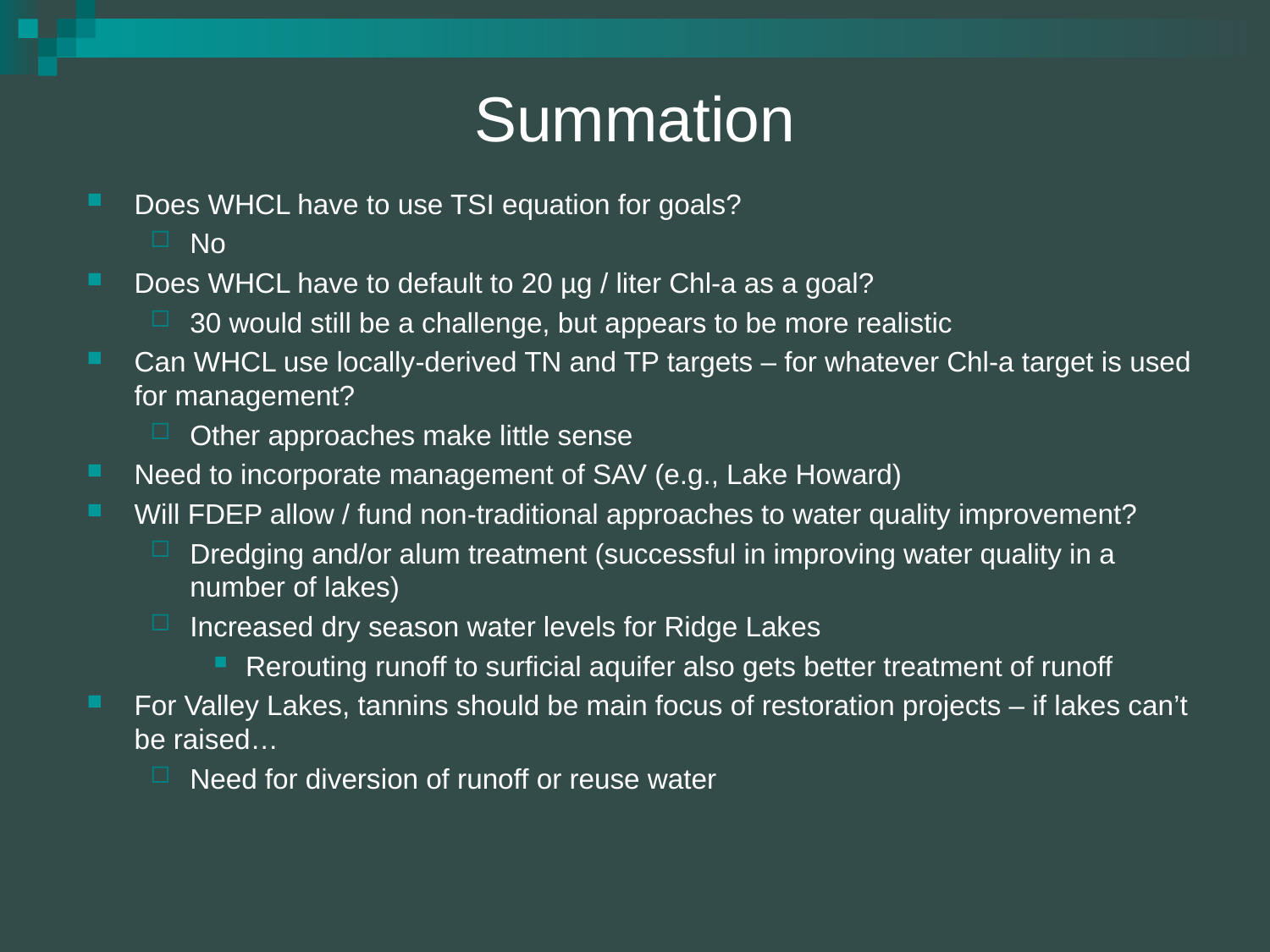

# Summation
Does WHCL have to use TSI equation for goals?
No
Does WHCL have to default to 20 µg / liter Chl-a as a goal?
30 would still be a challenge, but appears to be more realistic
Can WHCL use locally-derived TN and TP targets – for whatever Chl-a target is used for management?
Other approaches make little sense
Need to incorporate management of SAV (e.g., Lake Howard)
Will FDEP allow / fund non-traditional approaches to water quality improvement?
Dredging and/or alum treatment (successful in improving water quality in a number of lakes)
Increased dry season water levels for Ridge Lakes
Rerouting runoff to surficial aquifer also gets better treatment of runoff
For Valley Lakes, tannins should be main focus of restoration projects – if lakes can’t be raised…
Need for diversion of runoff or reuse water